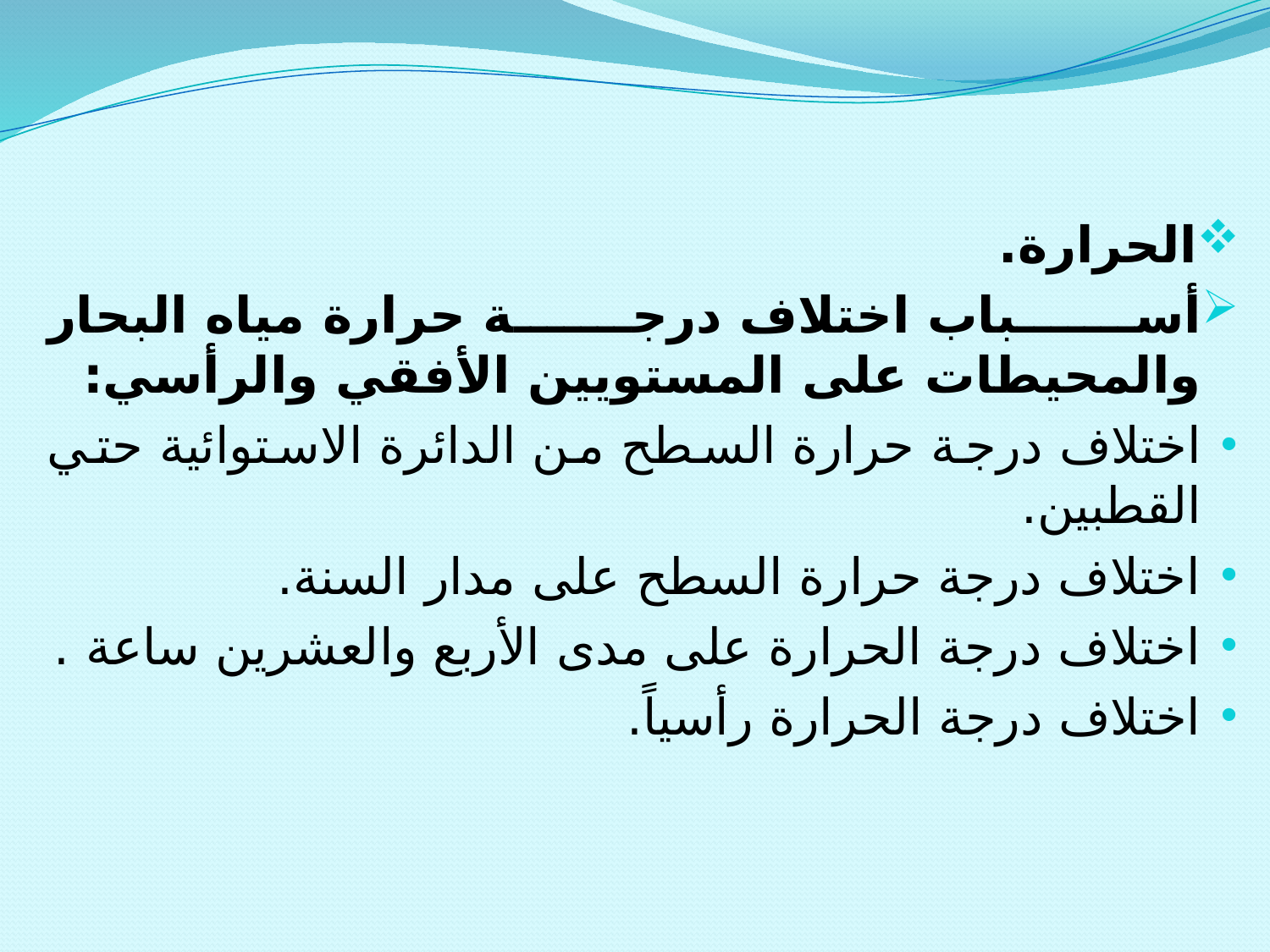

الحرارة.
أسباب اختلاف درجة حرارة مياه البحار والمحيطات على المستويين الأفقي والرأسي:
اختلاف درجة حرارة السطح من الدائرة الاستوائية حتي القطبين.
اختلاف درجة حرارة السطح على مدار السنة.
اختلاف درجة الحرارة على مدى الأربع والعشرين ساعة .
اختلاف درجة الحرارة رأسياً.